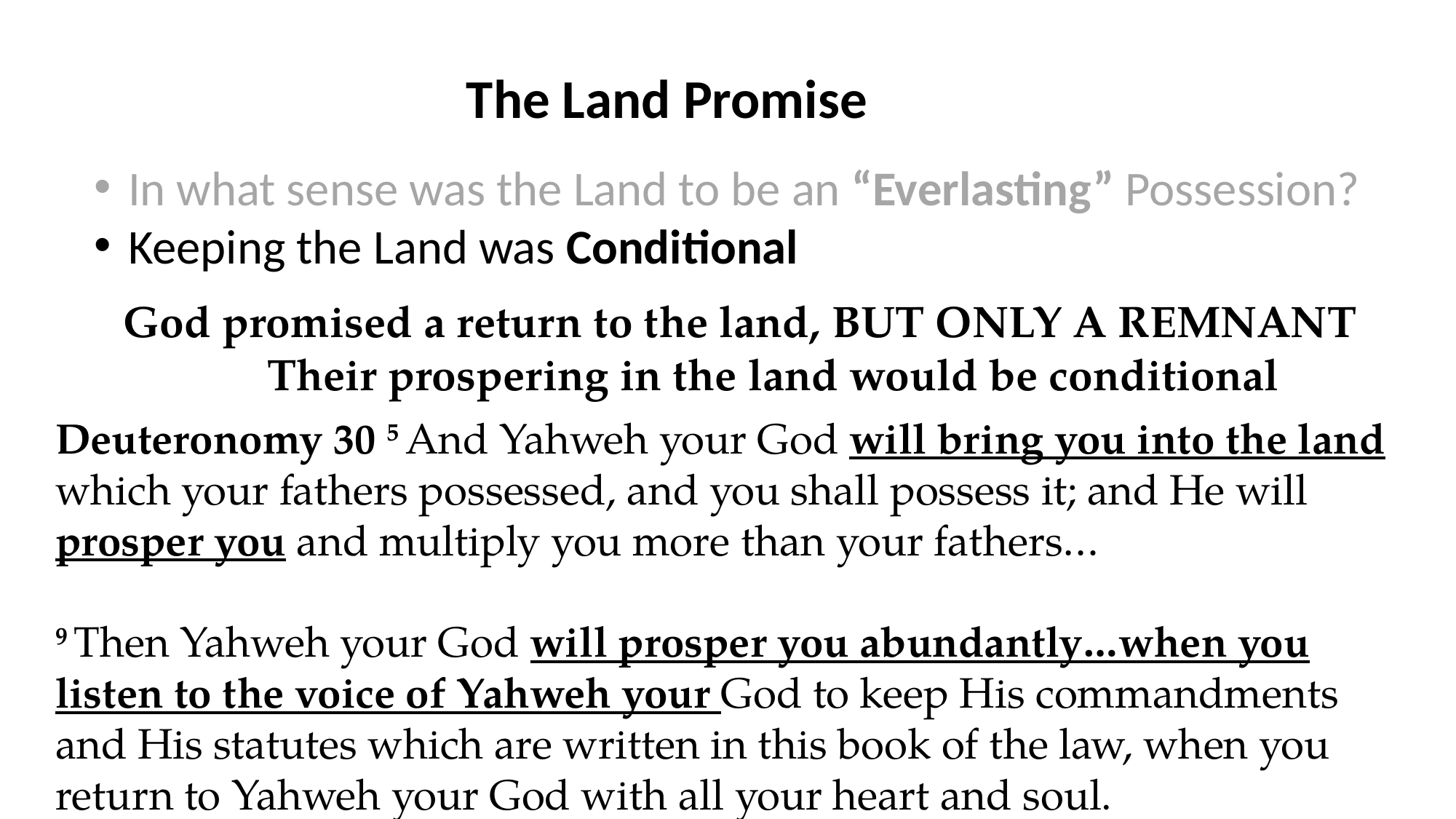

The Land Promise
In what sense was the Land to be an “Everlasting” Possession?
Keeping the Land was Conditional
God promised a return to the land, BUT ONLY A REMNANT
Their prospering in the land would be conditional
Deuteronomy 30 5 And Yahweh your God will bring you into the land which your fathers possessed, and you shall possess it; and He will prosper you and multiply you more than your fathers…

9 Then Yahweh your God will prosper you abundantly…when you listen to the voice of Yahweh your God to keep His commandments and His statutes which are written in this book of the law, when you return to Yahweh your God with all your heart and soul.